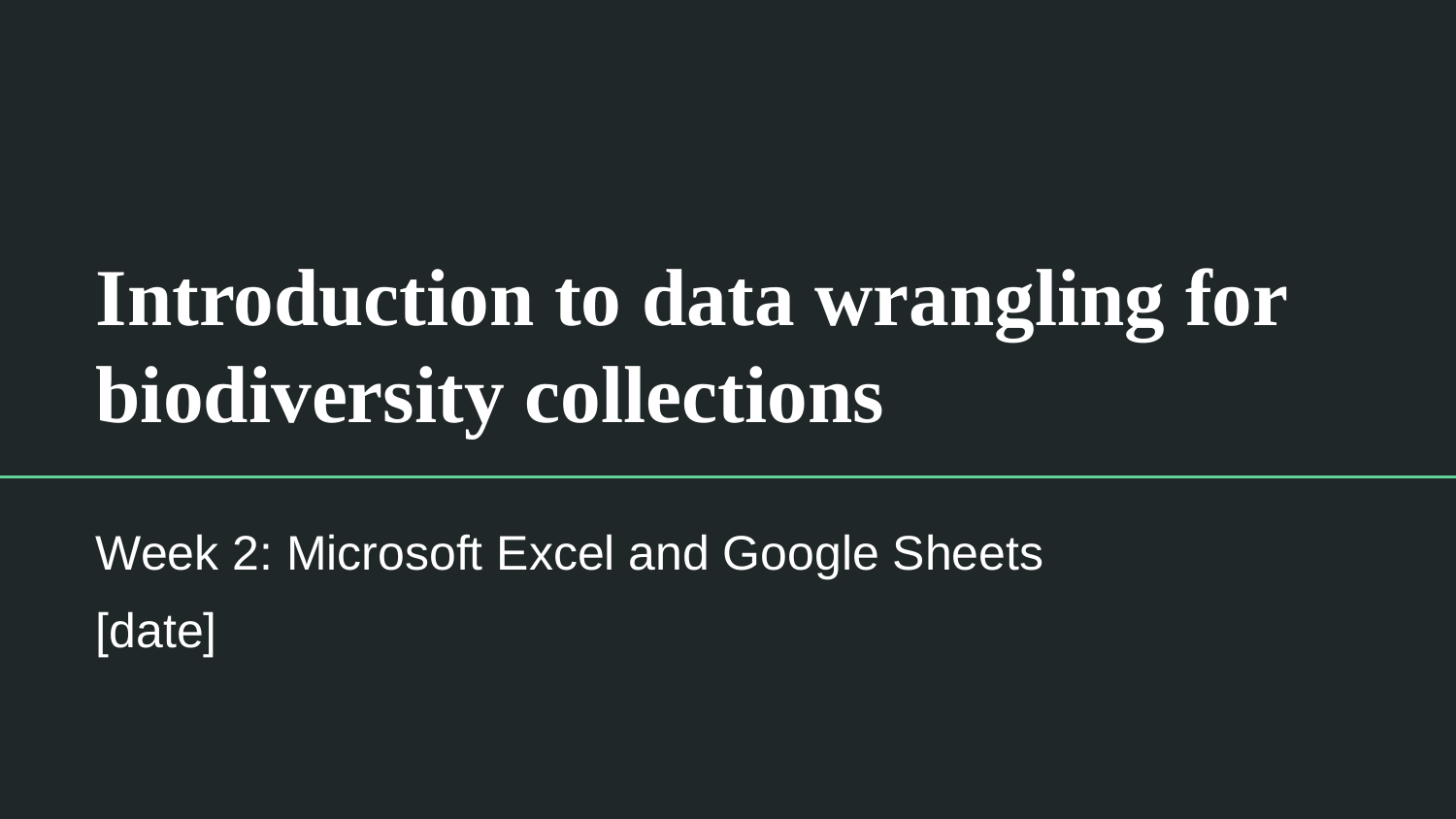

# Introduction to data wrangling for biodiversity collections
Week 2: Microsoft Excel and Google Sheets
[date]